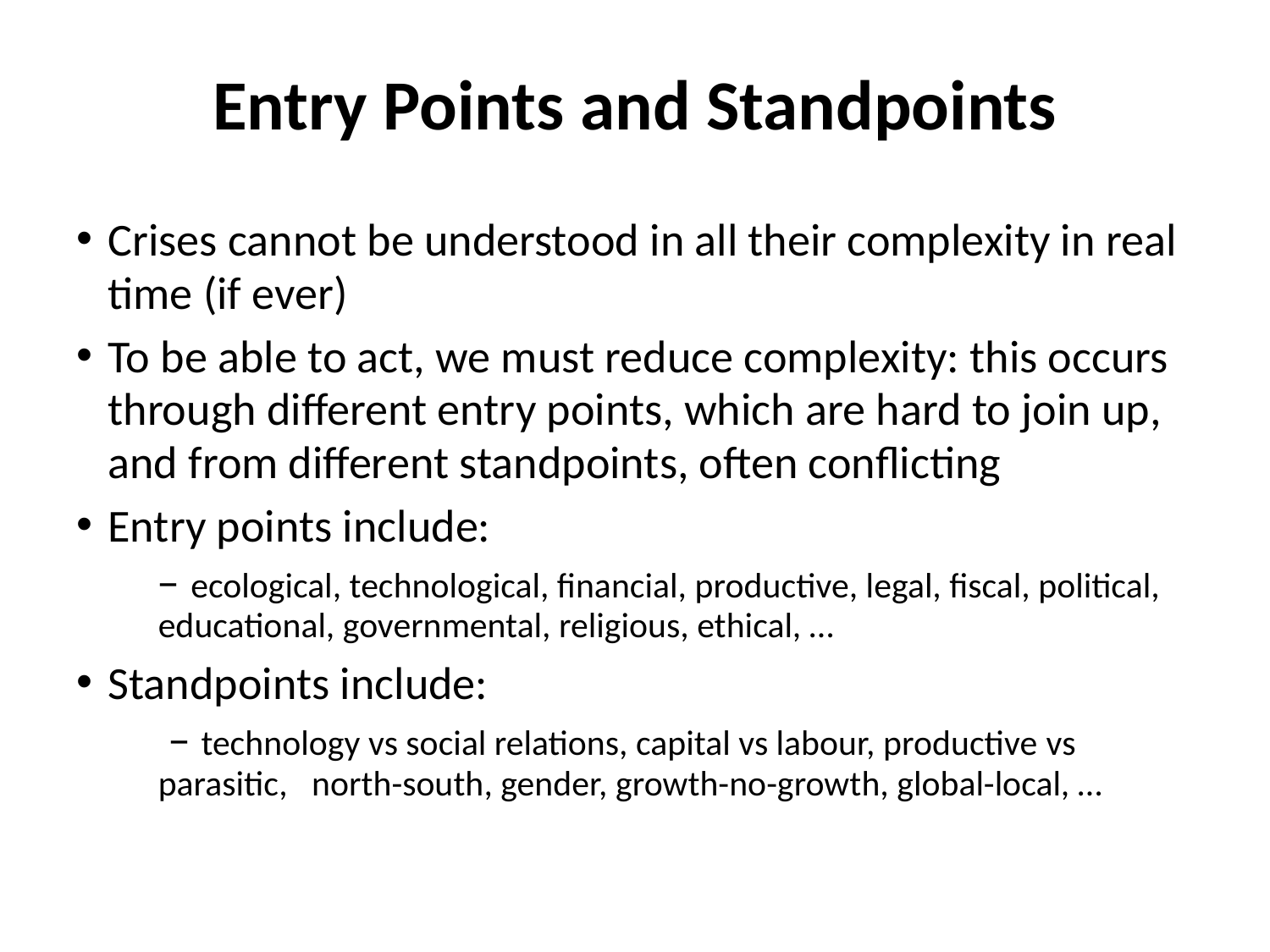

# Entry Points and Standpoints
Crises cannot be understood in all their complexity in real time (if ever)
To be able to act, we must reduce complexity: this occurs through different entry points, which are hard to join up, and from different standpoints, often conflicting
Entry points include:
   – ecological, technological, financial, productive, legal, fiscal, political, educational, governmental, religious, ethical, …
Standpoints include:
    – technology vs social relations, capital vs labour, productive vs parasitic,   north-south, gender, growth-no-growth, global-local, …